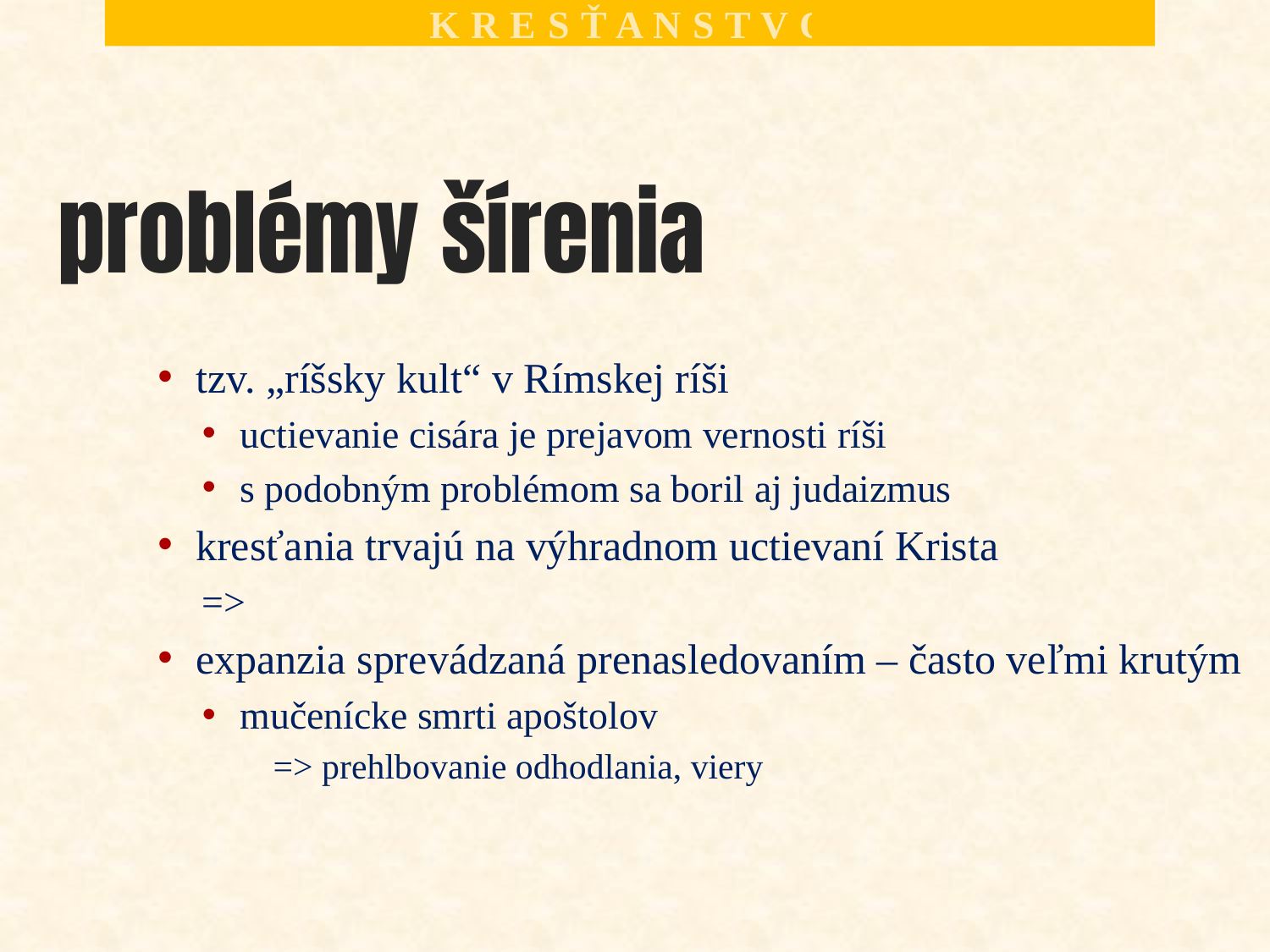

K R E S Ť A N S T V O
# problémy šírenia
tzv. „ríšsky kult“ v Rímskej ríši
uctievanie cisára je prejavom vernosti ríši
s podobným problémom sa boril aj judaizmus
kresťania trvajú na výhradnom uctievaní Krista
=>
expanzia sprevádzaná prenasledovaním – často veľmi krutým
mučenícke smrti apoštolov
   => prehlbovanie odhodlania, viery